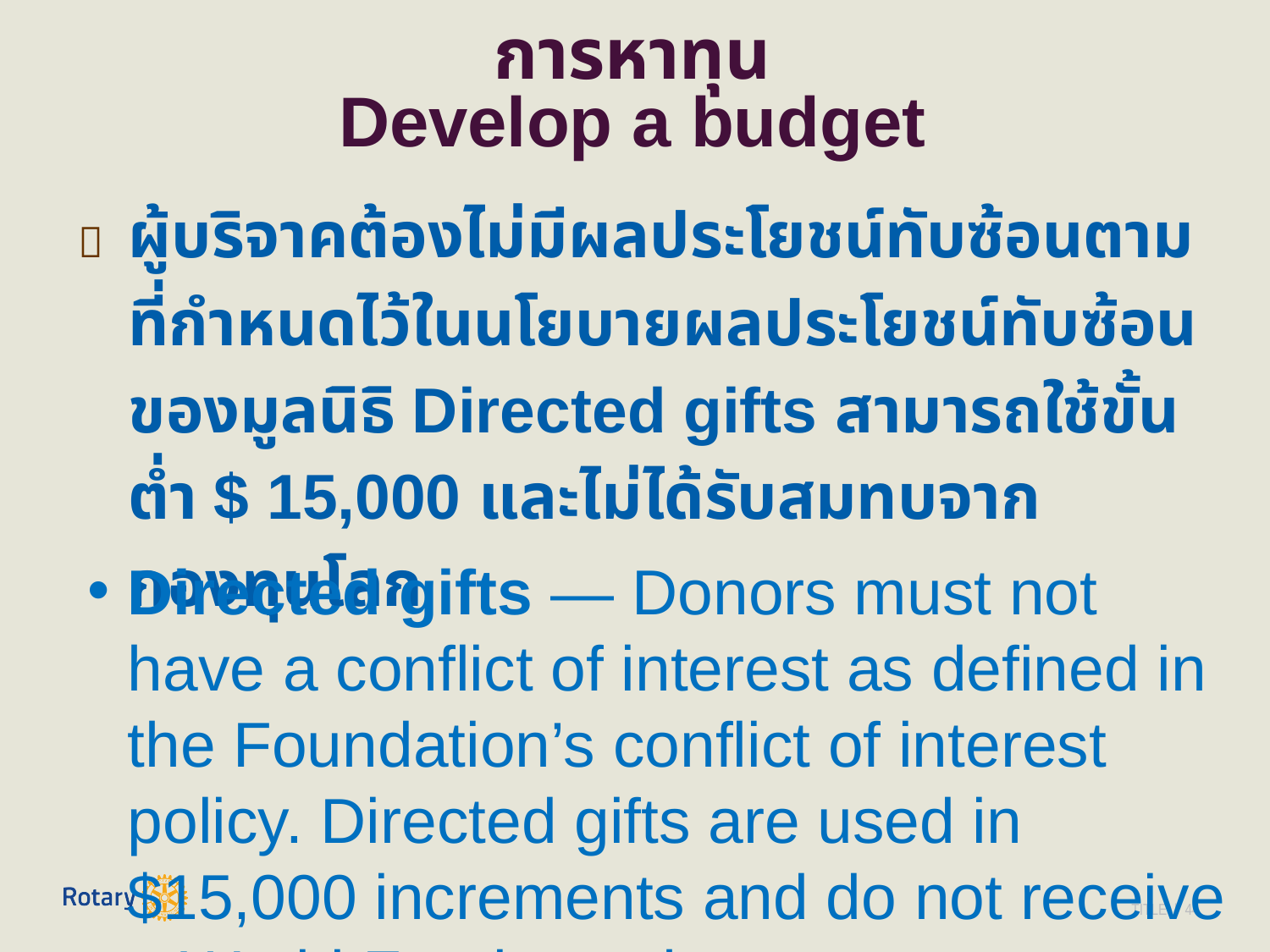

การหาทุน
Develop a budget
•	ผู้บริจาคต้องไม่มีผลประโยชน์ทับซ้อนตามที่กำหนดไว้ในนโยบายผลประโยชน์ทับซ้อนของมูลนิธิ Directed gifts สามารถใช้ขั้นต่ำ $ 15,000 และไม่ได้รับสมทบจากกองทุนโลก
Directed gifts — Donors must not have a conflict of interest as defined in the Foundation’s conflict of interest policy. Directed gifts are used in $15,000 increments and do not receive a World Fund match.